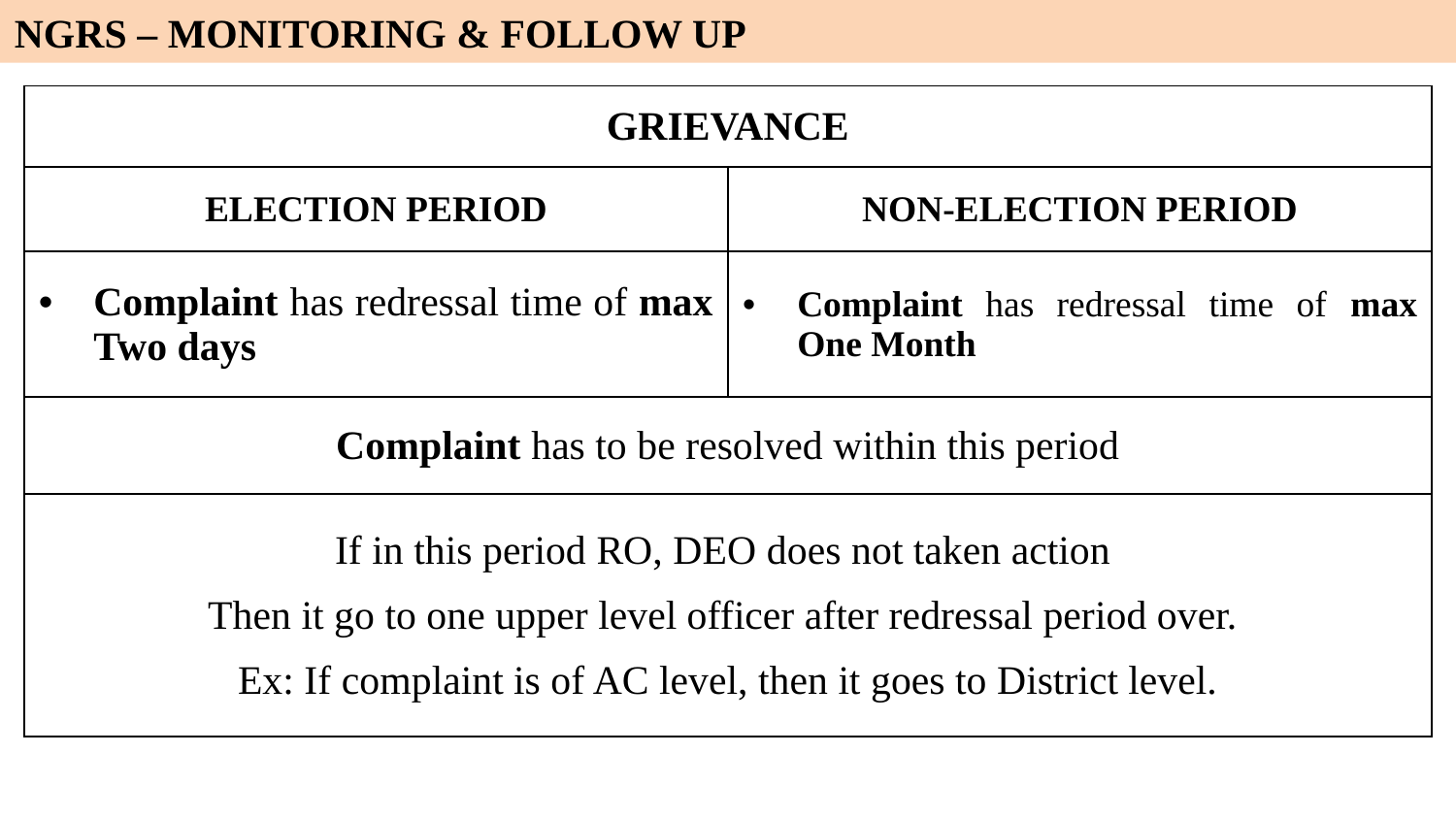

NGRS – MONITORING & FOLLOW UP
| GRIEVANCE |  |
| --- | --- |
| ELECTION PERIOD | NON-ELECTION PERIOD |
| Complaint has redressal time of max Two days | Complaint has redressal time of max One Month |
| Complaint has to be resolved within this period |  |
| If in this period RO, DEO does not taken action Then it go to one upper level officer after redressal period over. Ex: If complaint is of AC level, then it goes to District level. |  |